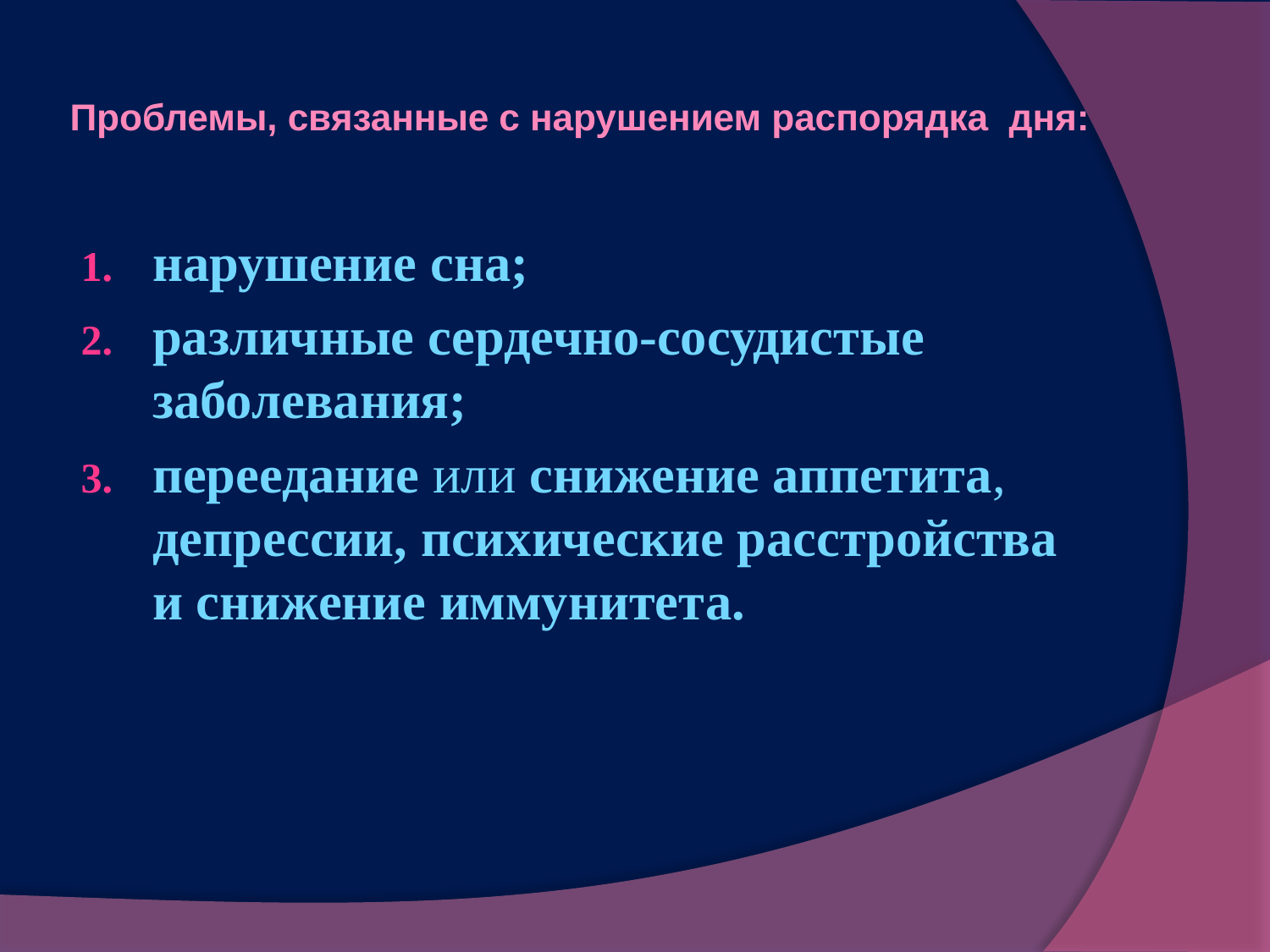

# Проблемы, связанные с нарушением распорядка  дня:
нарушение сна;
различные сердечно-сосудистые заболевания;
переедание или снижение аппетита, депрессии, психические расстройства и снижение иммунитета.